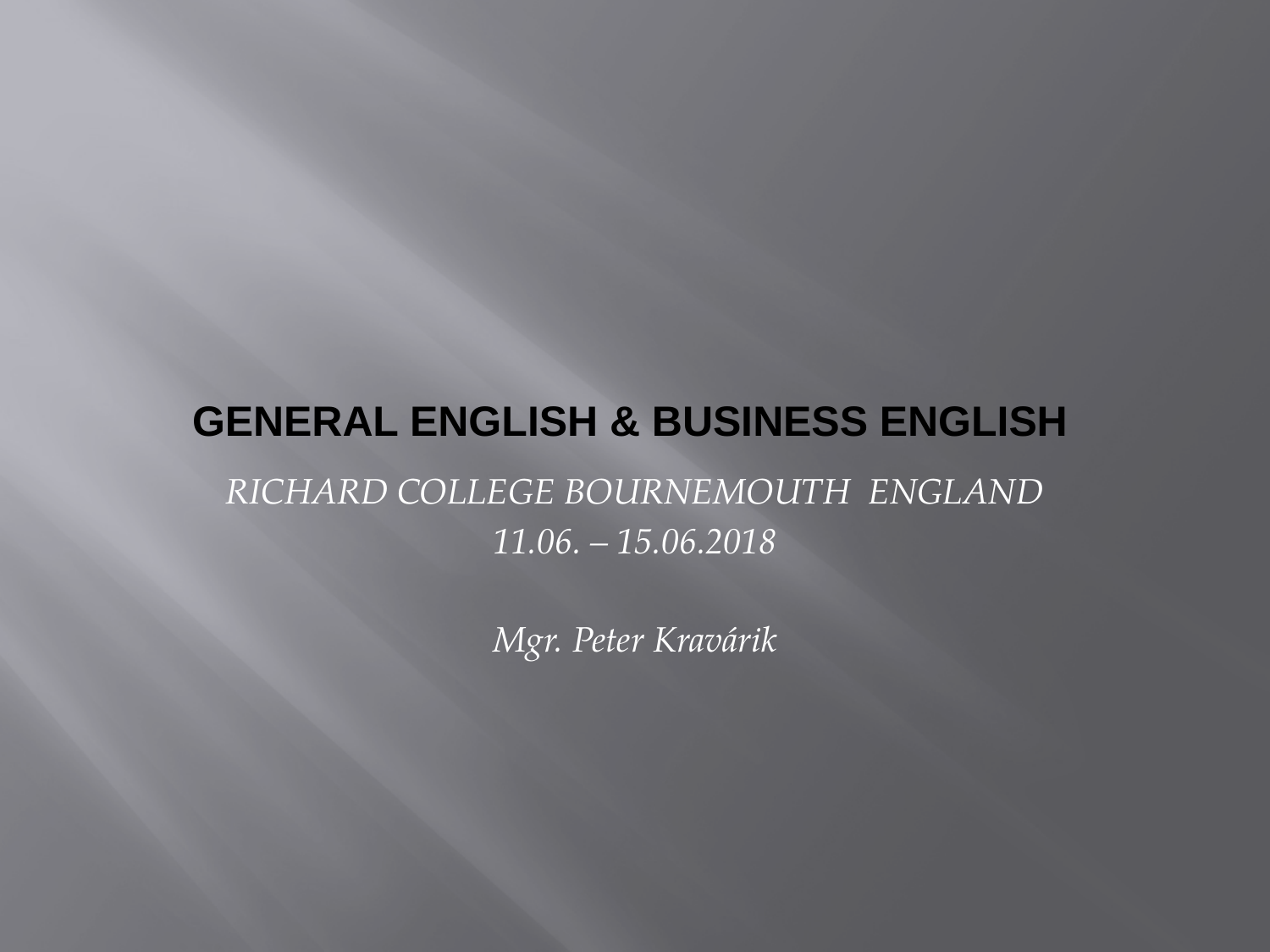

# General English & Business English
RICHARD COLLEGE BOURNEMOUTH  ENGLAND
11.06. – 15.06.2018

Mgr. Peter Kravárik